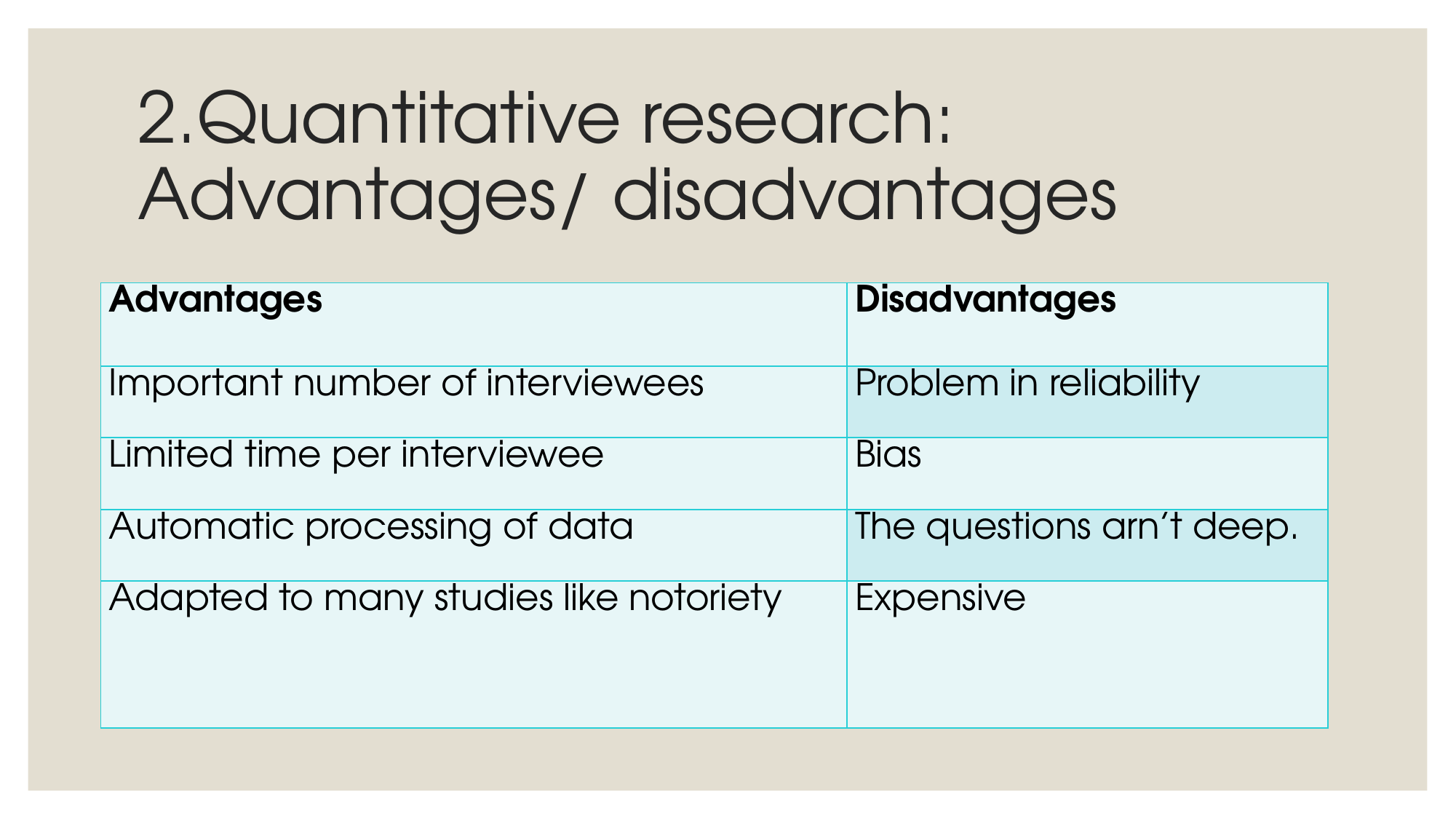

# 2.Quantitative research: Advantages/ disadvantages
| Advantages | Disadvantages |
| --- | --- |
| Important number of interviewees | Problem in reliability |
| Limited time per interviewee | Bias |
| Automatic processing of data | The questions arn’t deep. |
| Adapted to many studies like notoriety | Expensive |